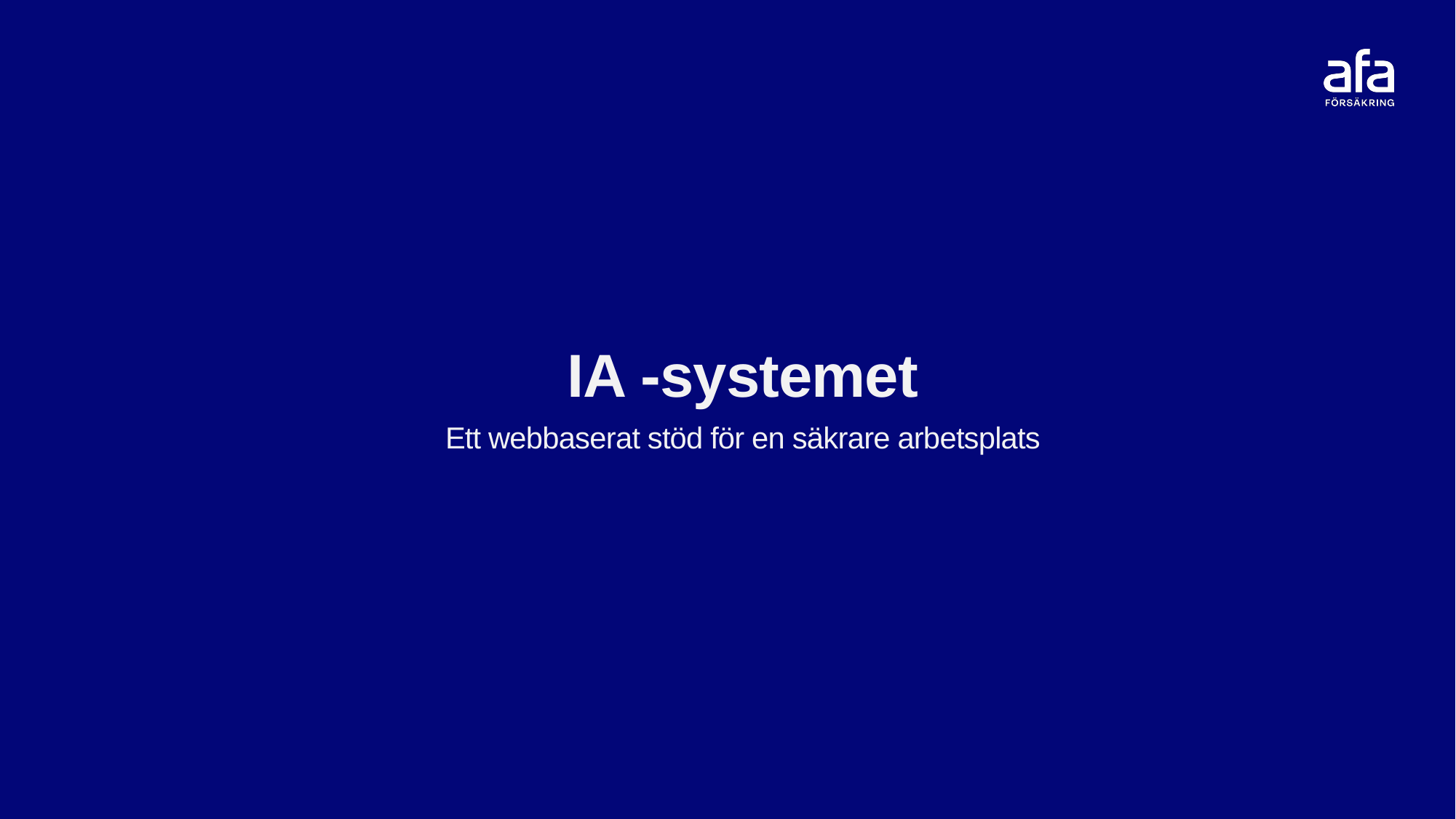

# IA -systemet
Ett webbaserat stöd för en säkrare arbetsplats